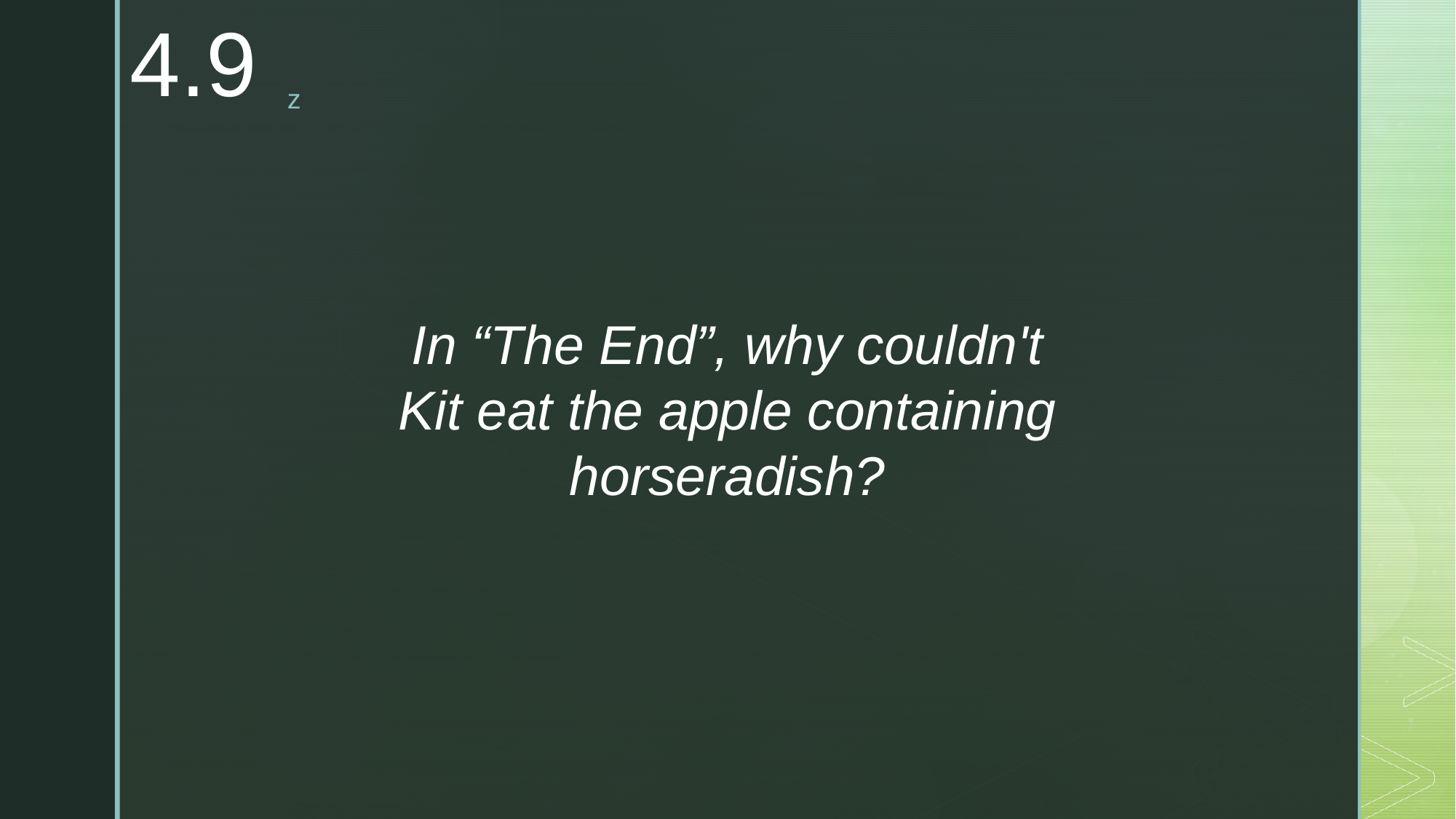

4.9
In “The End”, why couldn't Kit eat the apple containing horseradish?